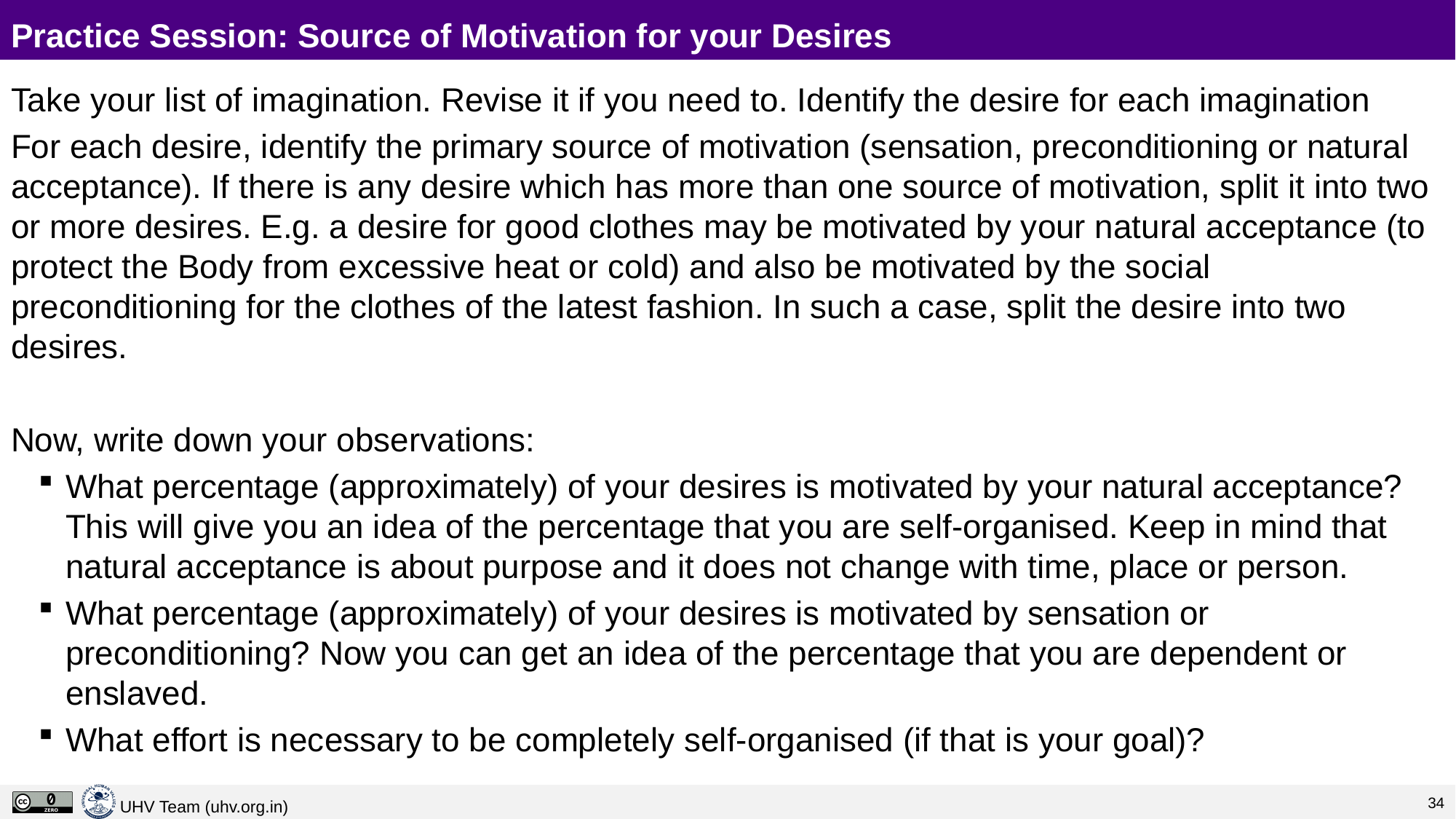

# Practice Session: Source of Motivation for your Desires
Take your list of imagination. Revise it if you need to. Identify the desire for each imagination
For each desire, identify the primary source of motivation (sensation, preconditioning or natural acceptance). If there is any desire which has more than one source of motivation, split it into two or more desires. E.g. a desire for good clothes may be motivated by your natural acceptance (to protect the Body from excessive heat or cold) and also be motivated by the social preconditioning for the clothes of the latest fashion. In such a case, split the desire into two desires.

Now, write down your observations:
What percentage (approximately) of your desires is motivated by your natural acceptance? This will give you an idea of the percentage that you are self-organised. Keep in mind that natural acceptance is about purpose and it does not change with time, place or person.
What percentage (approximately) of your desires is motivated by sensation or preconditioning? Now you can get an idea of the percentage that you are dependent or enslaved.
What effort is necessary to be completely self-organised (if that is your goal)?